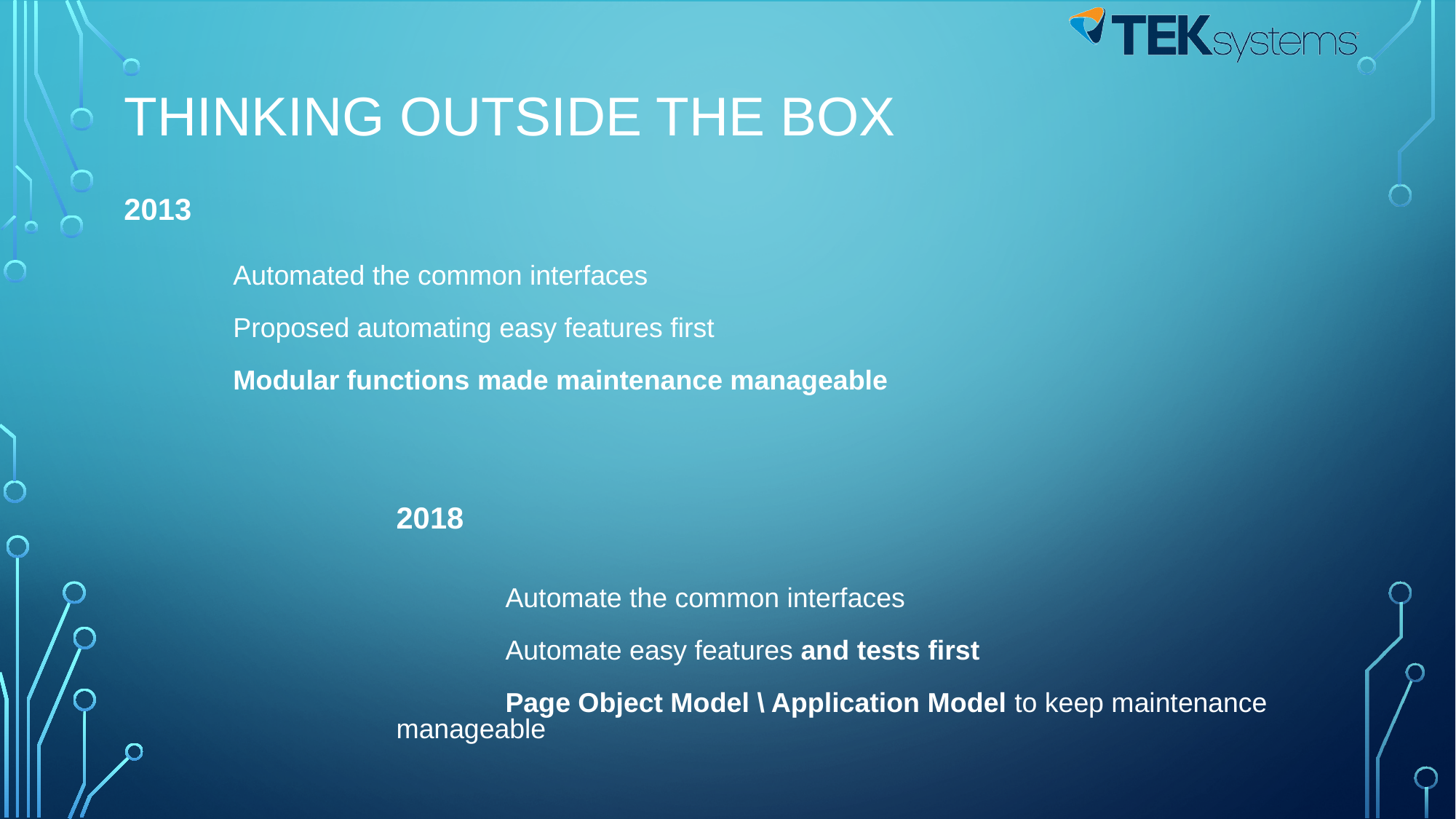

Thinking outside the box
2013

	Automated the common interfaces

	Proposed automating easy features first

	Modular functions made maintenance manageable

2018

	Automate the common interfaces

	Automate easy features and tests first

	Page Object Model \ Application Model to keep maintenance manageable